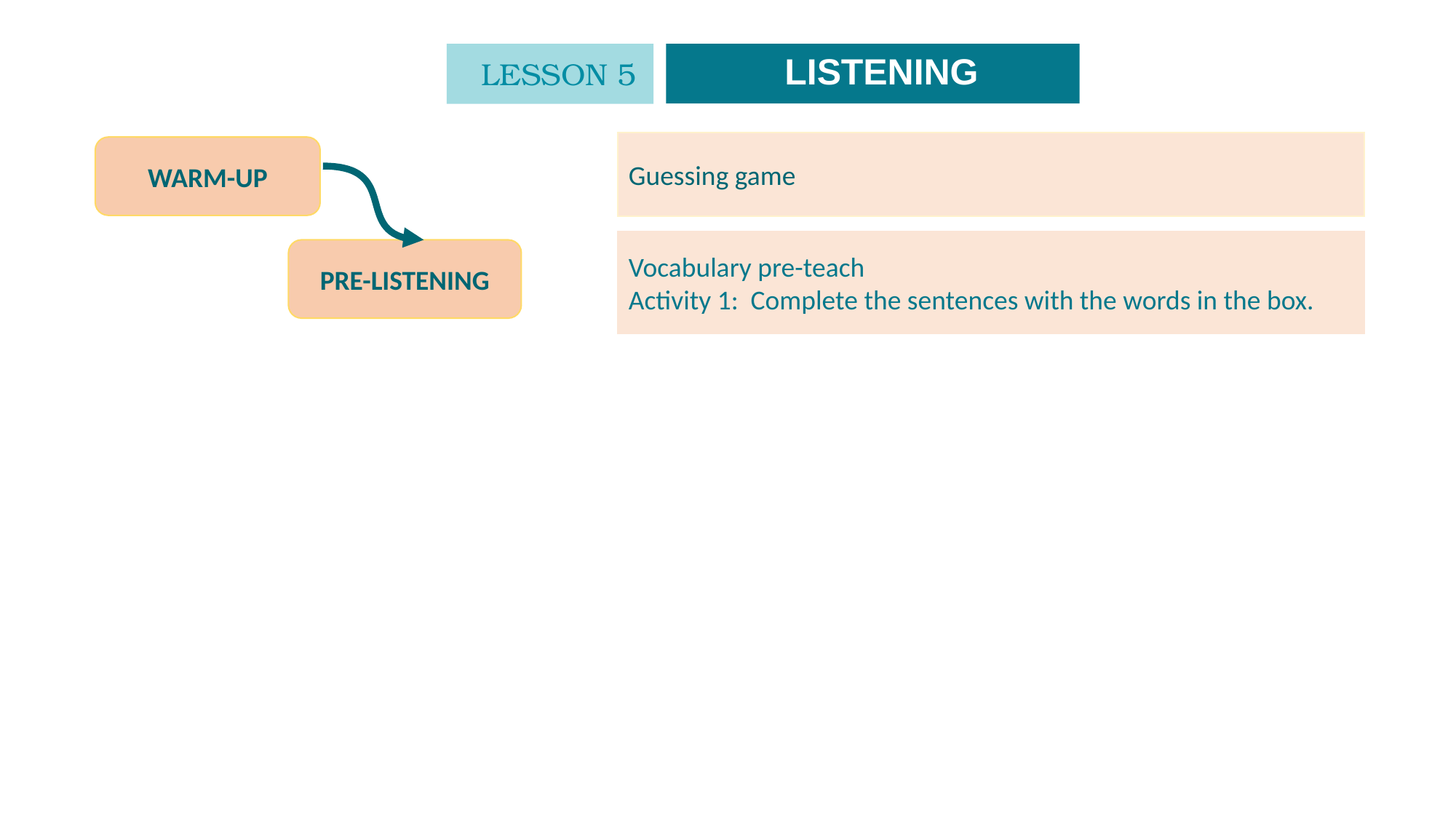

LISTENING

LESSON 5
GETTING STARTED
Unit
Guessing game
WARM-UP
Vocabulary pre-teach
Activity 1:  Complete the sentences with the words in the box.
PRE-LISTENING